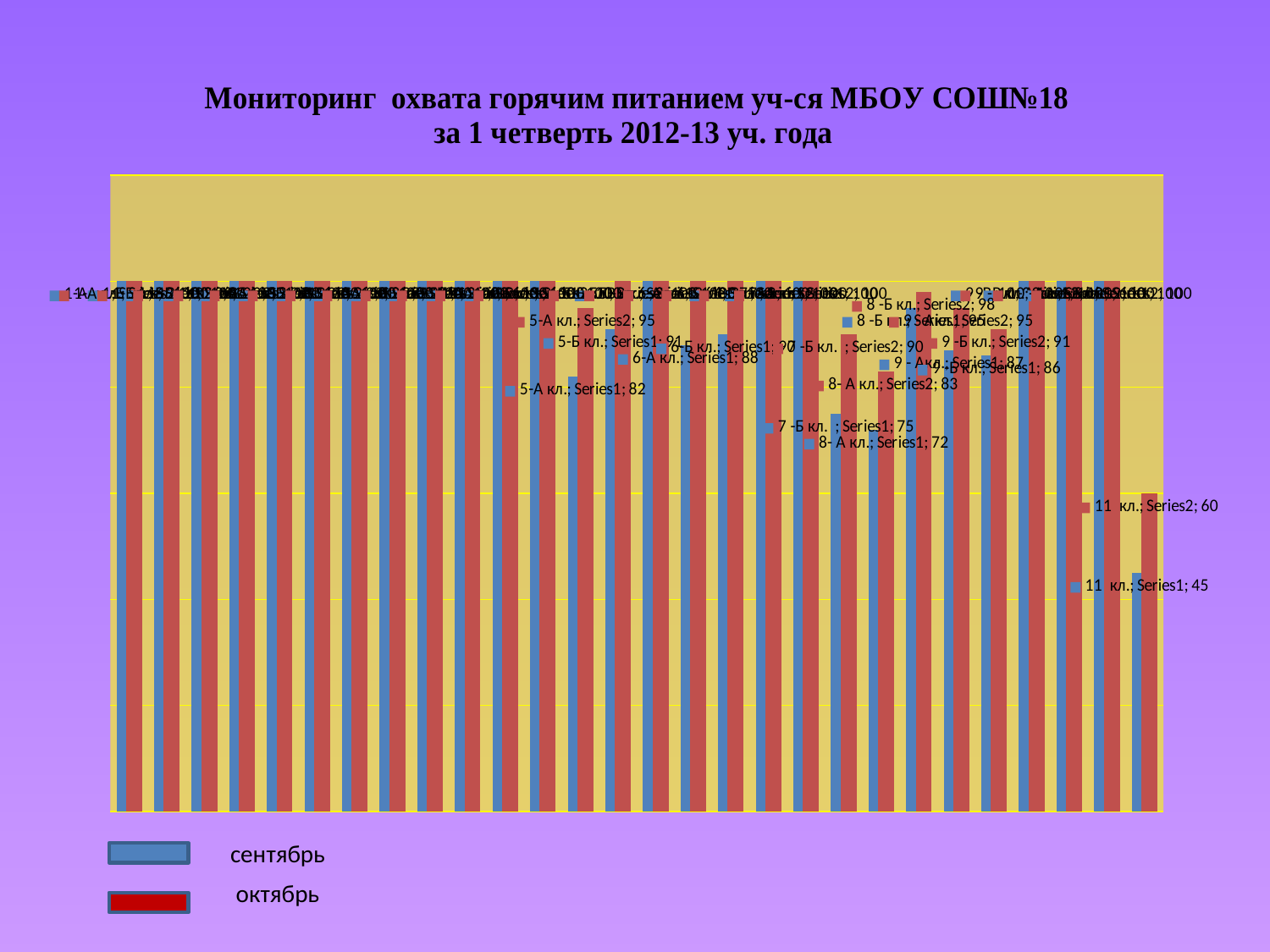

### Chart: Мониторинг  охвата горячим питанием уч-ся МБОУ СОШ№18 за 1 четверть 2012-13 уч. года

| Category |  |  |
|---|---|---|
| 1-A кл. | 100.0 | 100.0 |
| 1-Б кл. | 100.0 | 100.0 |
| 1 -В кл. | 100.0 | 100.0 |
| 1-Г кл. | 100.0 | 100.0 |
| 2-А кл. | 100.0 | 100.0 |
| 2-Б кл. | 100.0 | 100.0 |
| 2-В кл. | 100.0 | 100.0 |
| 3-А кл. | 100.0 | 100.0 |
| 3-Б кл. | 100.0 | 100.0 |
| 3-В КЛ. | 100.0 | 100.0 |
| 4-А кл. | 100.0 | 100.0 |
| 4-Б кл. | 100.0 | 100.0 |
| 5-А кл. | 82.0 | 95.0 |
| 5-Б кл. | 91.0 | 100.0 |
| 5 -В кл. | 100.0 | 100.0 |
| 6-А кл. | 88.0 | 100.0 |
| 6-Б кл. | 90.0 | 100.0 |
| 6-В кл. | 100.0 | 100.0 |
| 7- А кл. | 100.0 | 100.0 |
| 7 -Б кл.   | 75.0 | 90.0 |
| 8- А кл. | 72.0 | 83.0 |
| 8 -Б кл. | 95.0 | 98.0 |
| 9 - Акл. | 87.0 | 95.0 |
| 9 -Б кл. | 86.0 | 91.0 |
| 9 -В кл. | 100.0 | 100.0 |
| 10 -А кл. | 100.0 | 100.0 |
| 10 -Б кл. | 100.0 | 100.0 |
| 11  кл. | 45.0 | 60.0 |
# сентябрь

октябрь